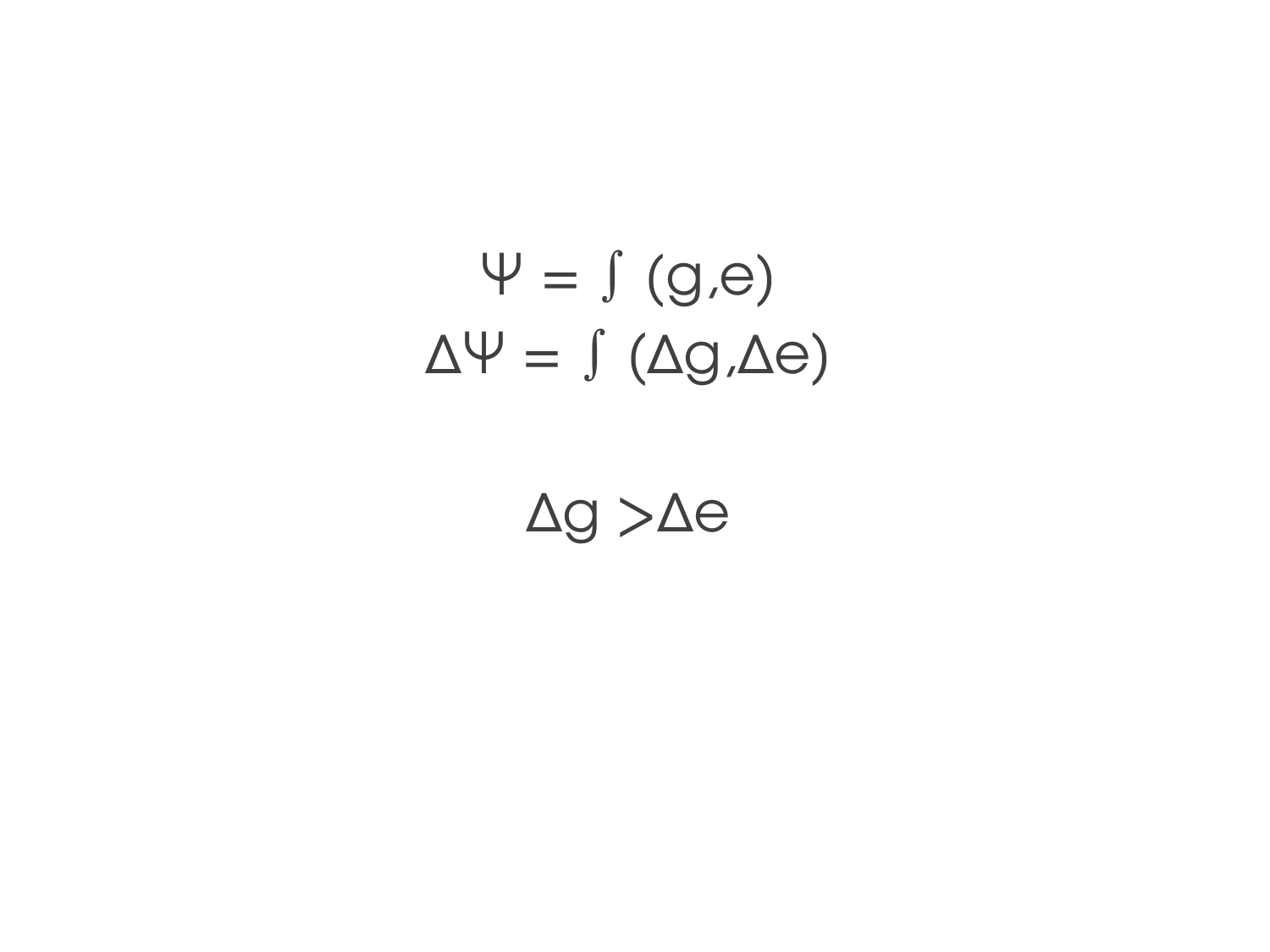

Ψ = ∫ (g,e)
ΔΨ = ∫ (Δg,Δe)

Δg >Δe